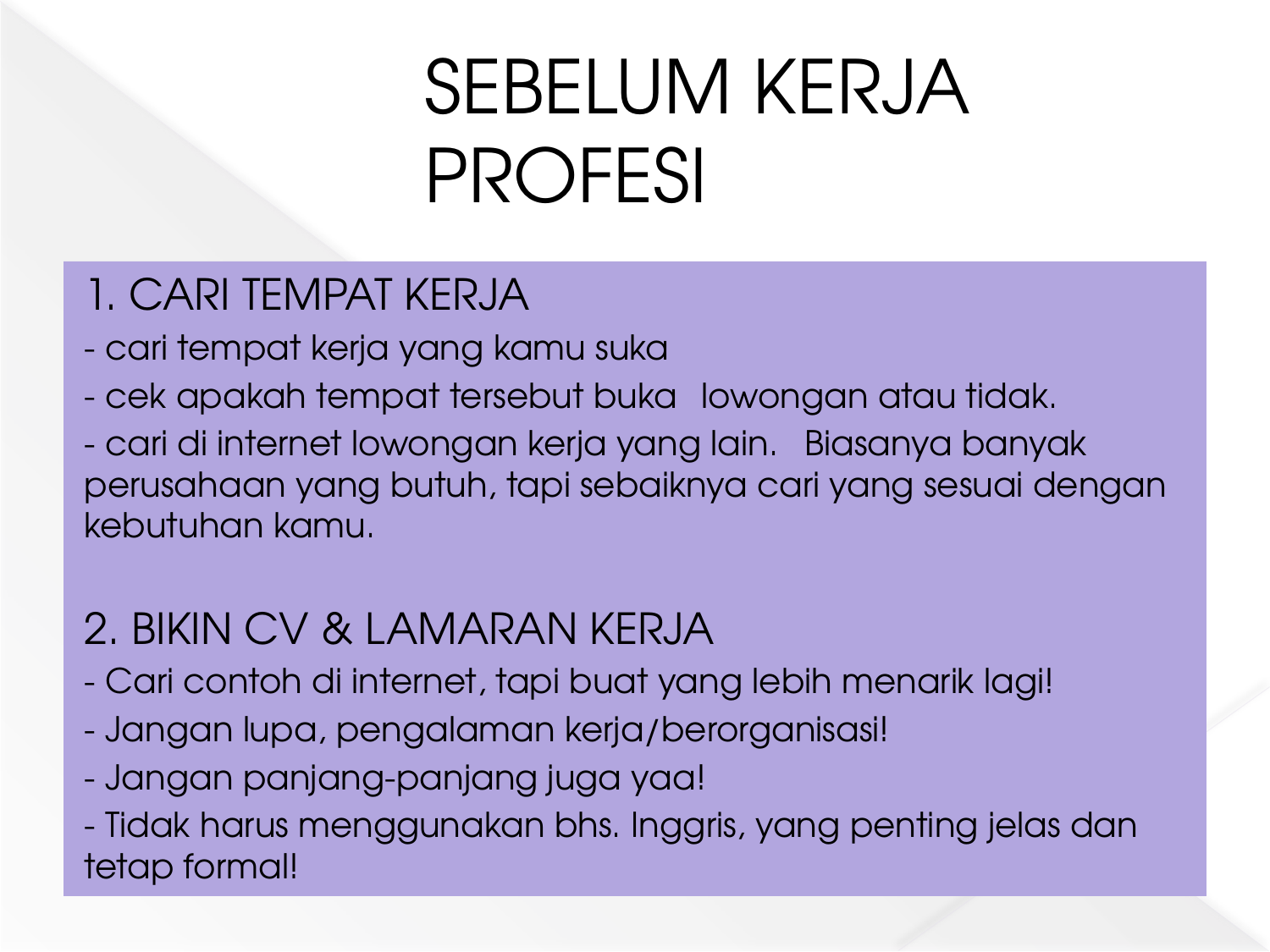

# SEBELUM KERJA PROFESI
1. CARI TEMPAT KERJA
- cari tempat kerja yang kamu suka
- cek apakah tempat tersebut buka 	lowongan atau tidak.
- cari di internet lowongan kerja yang lain. 	Biasanya banyak perusahaan yang butuh, tapi sebaiknya cari yang sesuai dengan kebutuhan kamu.

2. BIKIN CV & LAMARAN KERJA
- Cari contoh di internet, tapi buat yang lebih menarik lagi!
- Jangan lupa, pengalaman kerja/berorganisasi!
- Jangan panjang-panjang juga yaa!
- Tidak harus menggunakan bhs. Inggris, yang penting jelas dan tetap formal!